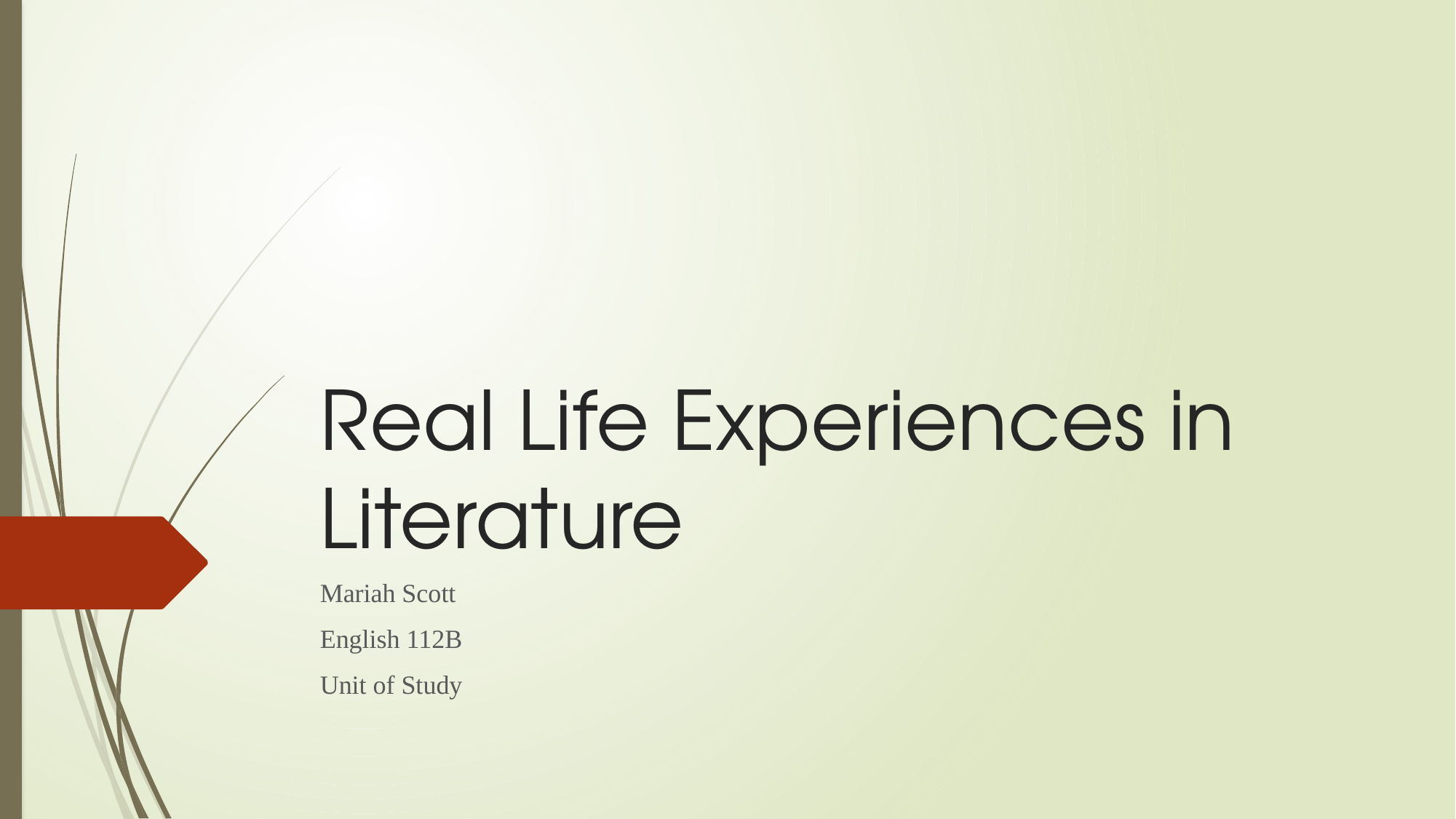

# Real Life Experiences in Literature
Mariah Scott
English 112B
Unit of Study